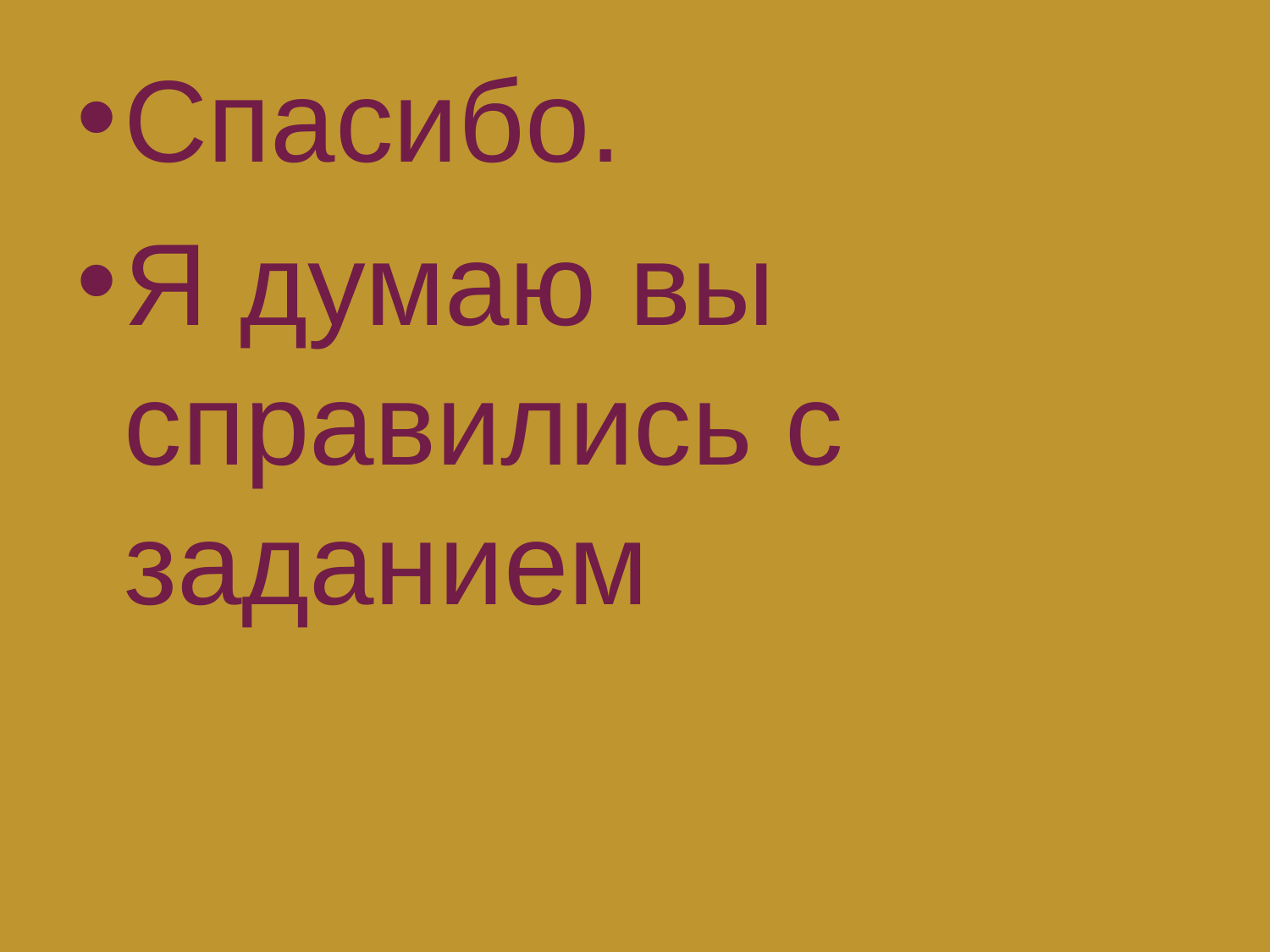

#
Спасибо.
Я думаю вы справились с заданием